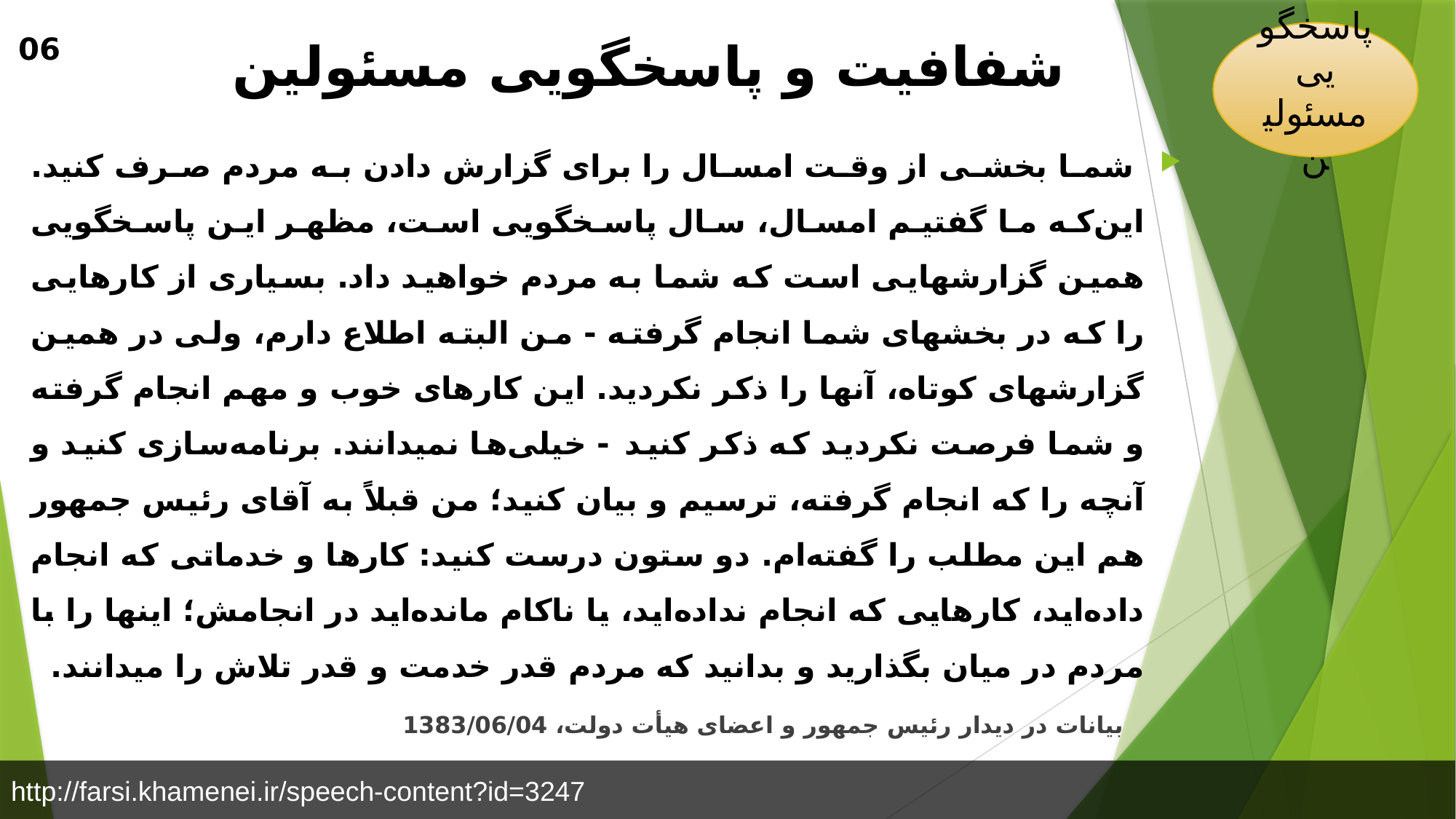

پاسخگویی مسئولین
06
# شفافیت و پاسخگویی مسئولین
 شما بخشی از وقت امسال را برای گزارش دادن به مردم صرف کنید. این‌که ما گفتیم امسال، سال پاسخگویی است، مظهر این پاسخگویی همین گزارشهایی است که شما به مردم خواهید داد. بسیاری از کارهایی را که در بخشهای شما انجام گرفته - من البته اطلاع دارم، ولی در همین گزارشهای کوتاه، آنها را ذکر نکردید. این کارهای خوب و مهم انجام گرفته و شما فرصت نکردید که ذکر کنید - خیلی‌ها نمیدانند. برنامه‌سازی کنید و آنچه را که انجام گرفته، ترسیم و بیان کنید؛ من قبلاً به آقای رئیس جمهور هم این مطلب را گفته‌ام. دو ستون درست کنید: کارها و خدماتی که انجام داده‌اید، کارهایی که انجام نداده‌اید، یا ناکام مانده‌اید در انجامش؛ اینها را با مردم در میان بگذارید و بدانید که مردم قدر خدمت و قدر تلاش را میدانند.
       بیانات در دیدار رئیس جمهور و اعضای هیأت دولت، 1383/06/04
http://farsi.khamenei.ir/speech-content?id=3247